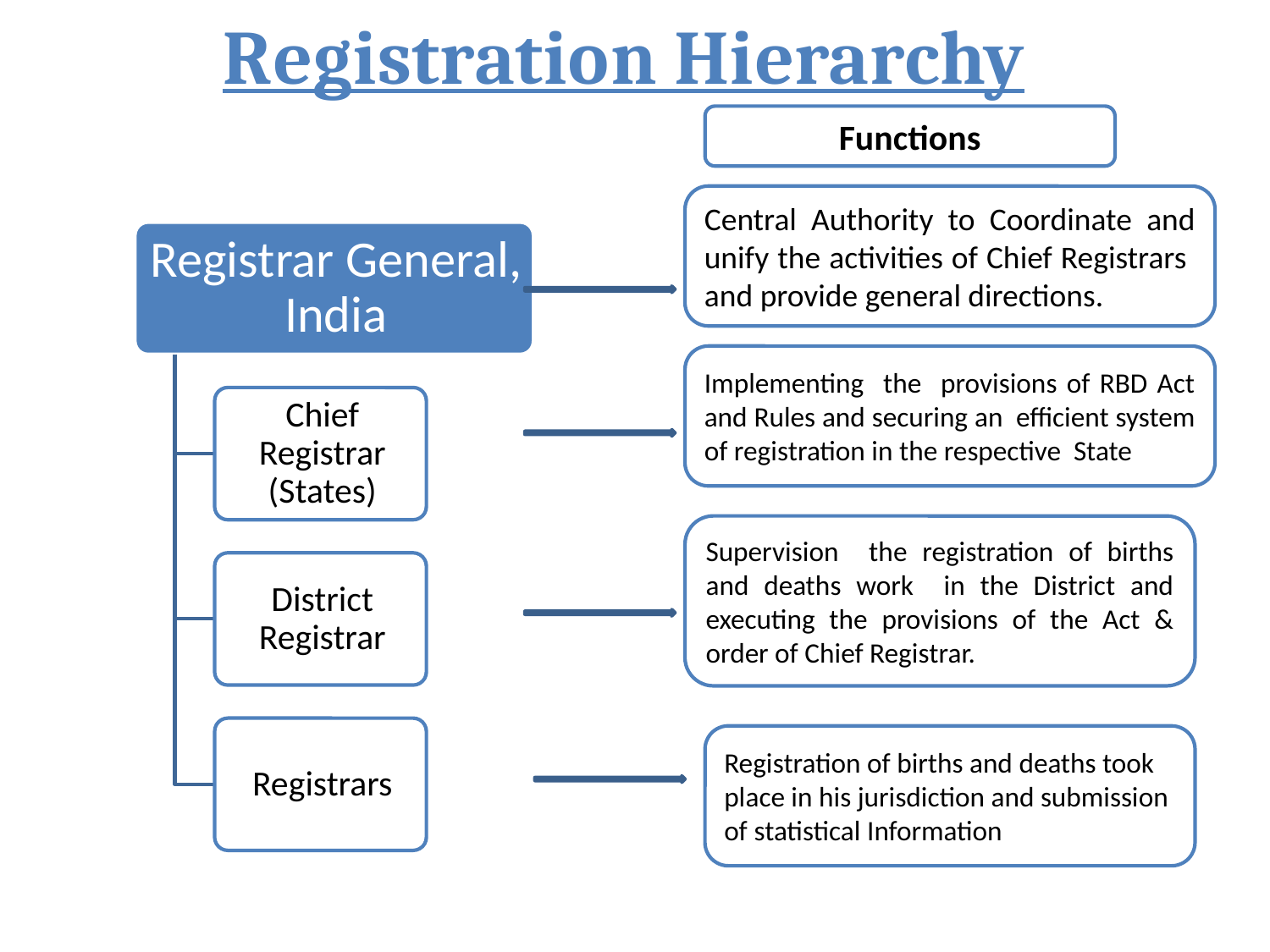

# Registration Hierarchy
Functions
Central Authority to Coordinate and unify the activities of Chief Registrars  and provide general directions.
Registrar General, India
Chief Registrar (States)
District Registrar
Registrars

Implementing  the  provisions of RBD Act and Rules and securing an  efficient system of registration in the respective  State

Supervision  the registration of births and deaths work  in the District and executing the provisions of the Act & order of Chief Registrar.

Registration of births and deaths took place in his jurisdiction and submission of statistical Information